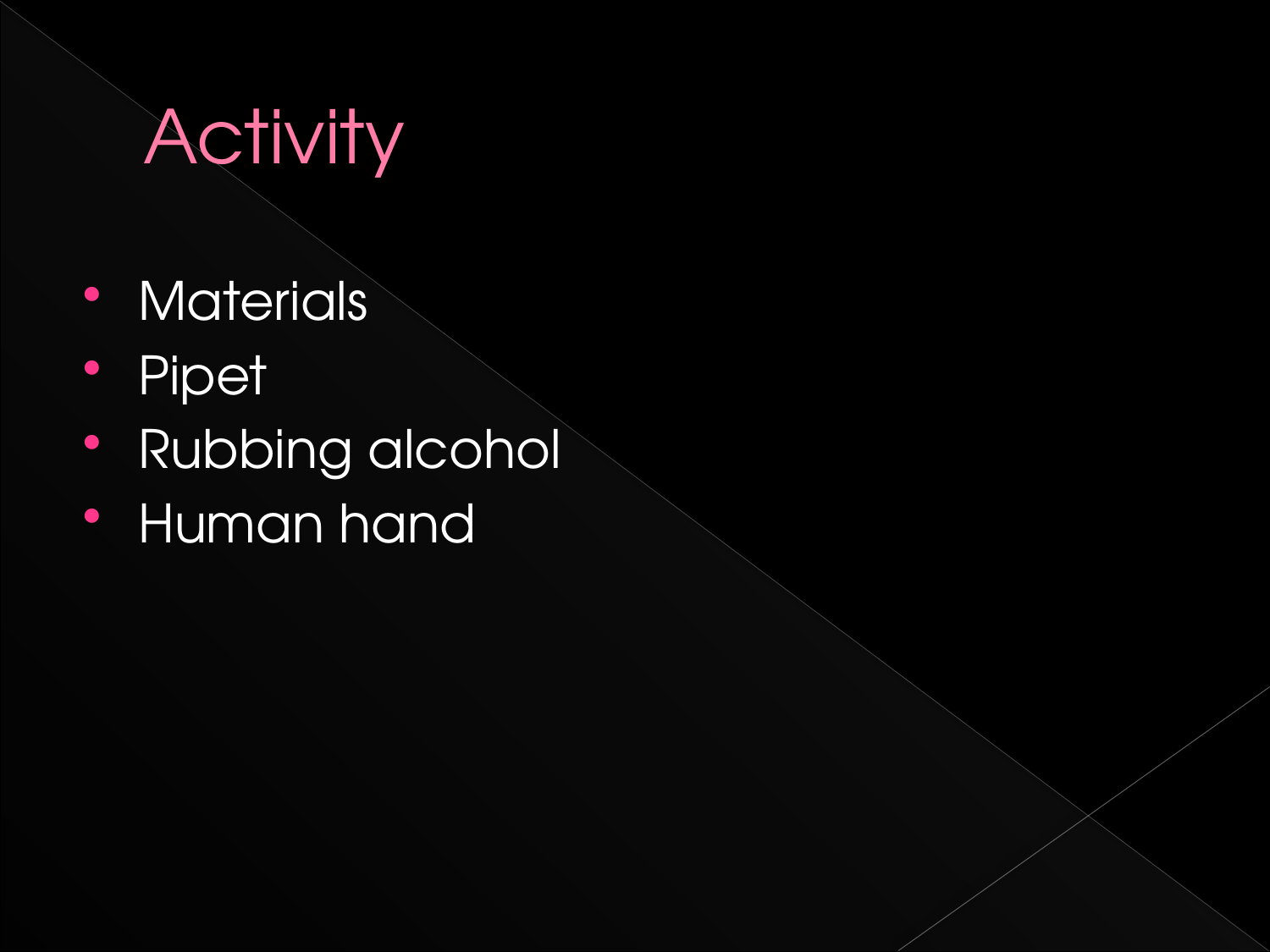

# Activity
Materials
Pipet
Rubbing alcohol
Human hand